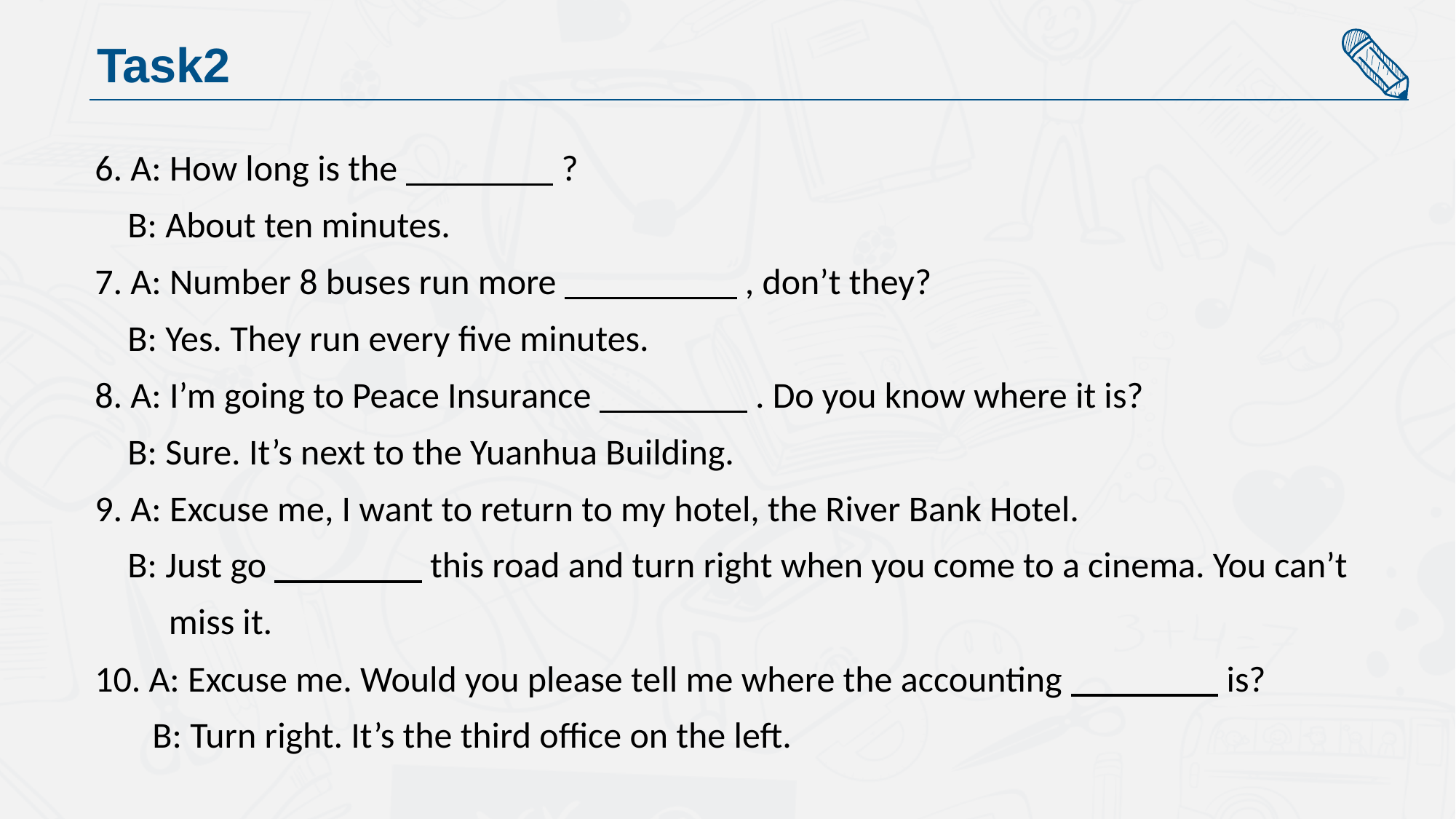

Task2

6. A: How long is the                    ?
    B: About ten minutes.
7. A: Number 8 buses run more                       , don’t they?
    B: Yes. They run every five minutes.
8. A: I’m going to Peace Insurance                    . Do you know where it is?
    B: Sure. It’s next to the Yuanhua Building.
9. A: Excuse me, I want to return to my hotel, the River Bank Hotel.
    B: Just go                    this road and turn right when you come to a cinema. You can’t
         miss it.
10. A: Excuse me. Would you please tell me where the accounting                    is?
       B: Turn right. It’s the third office on the left.